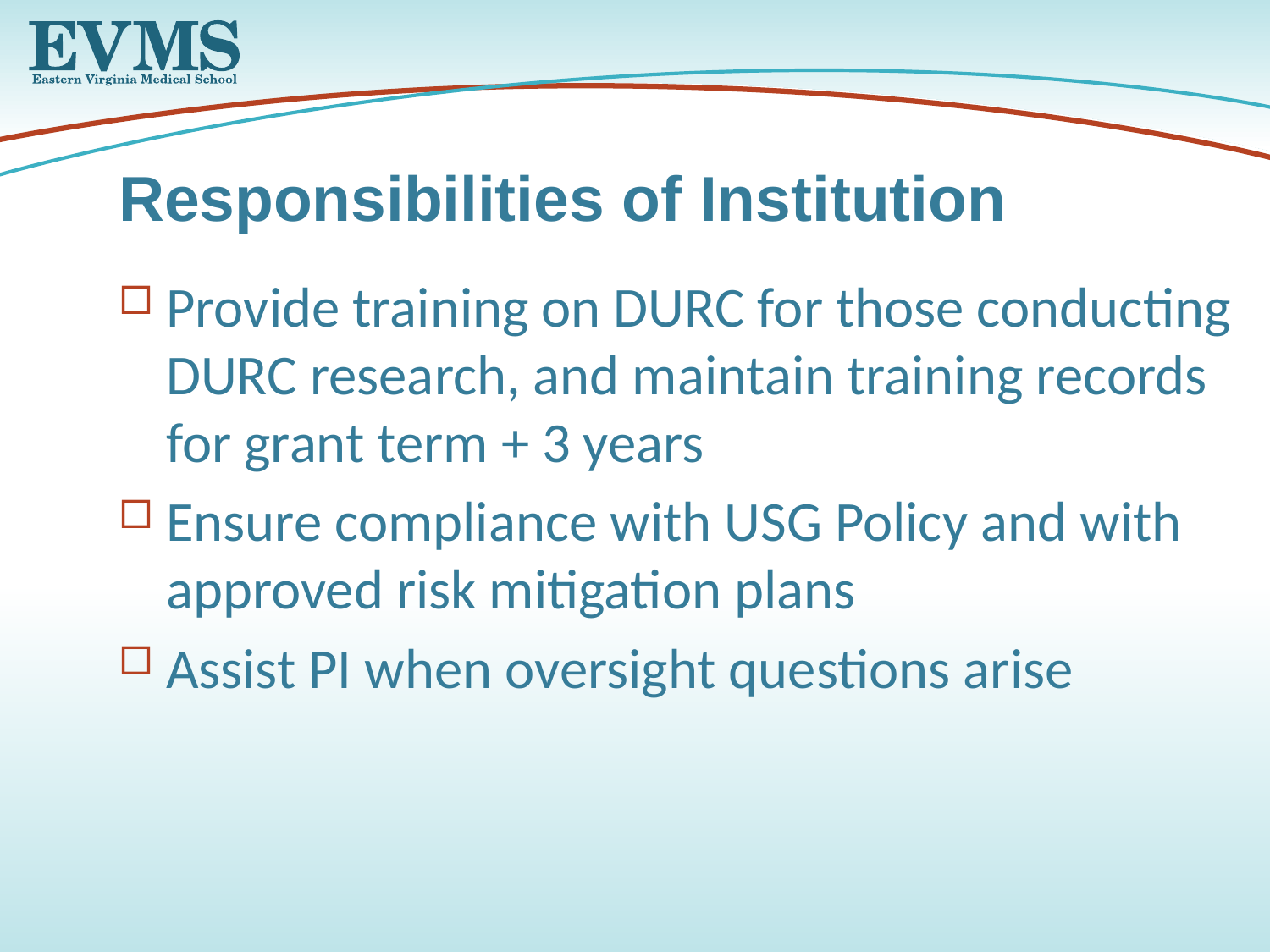

Responsibilities of Institution
Provide training on DURC for those conducting DURC research, and maintain training records for grant term + 3 years
Ensure compliance with USG Policy and with approved risk mitigation plans
Assist PI when oversight questions arise